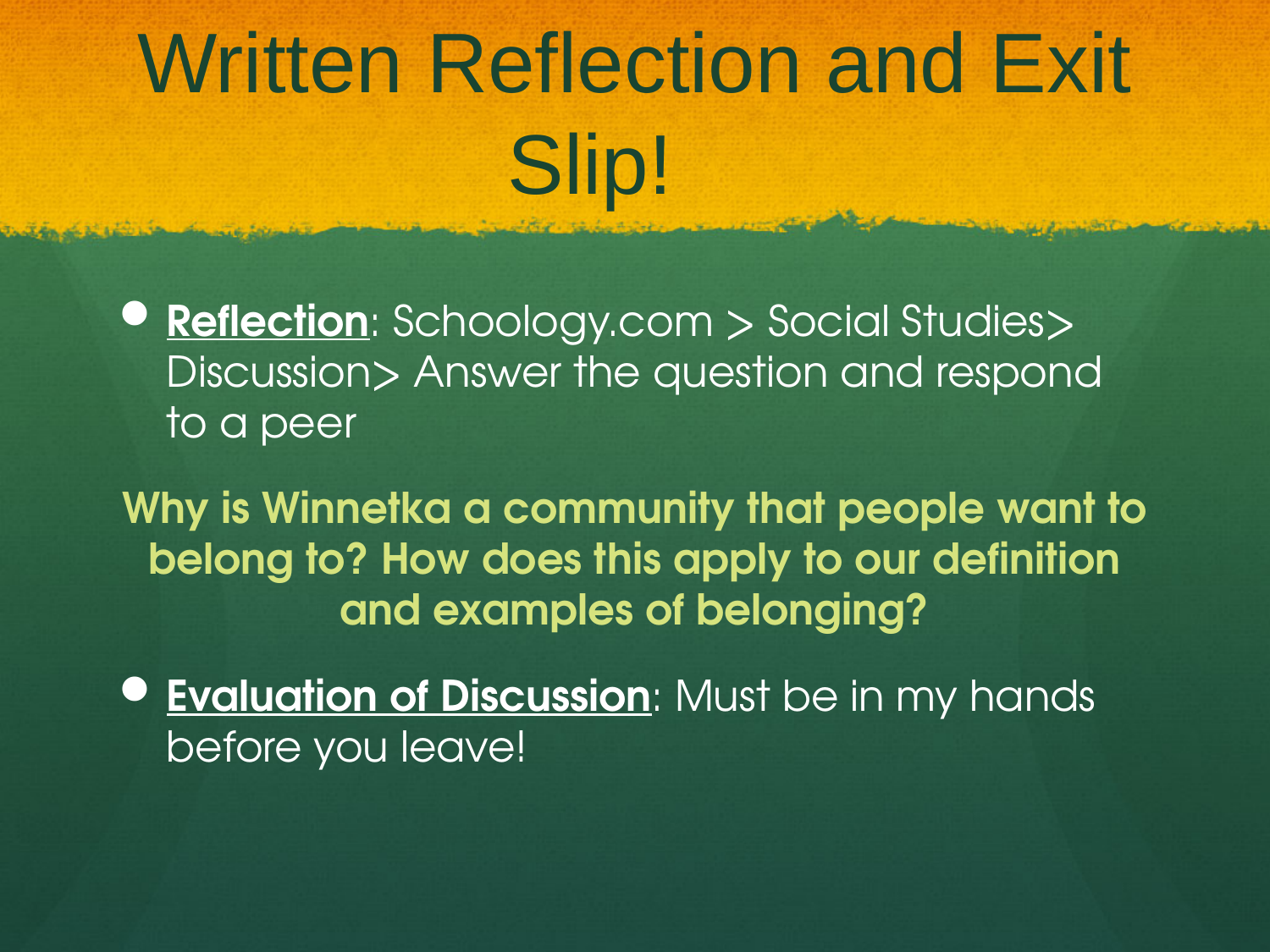

# Written Reflection and Exit Slip!
Reflection: Schoology.com > Social Studies> Discussion> Answer the question and respond to a peer
Why is Winnetka a community that people want to belong to? How does this apply to our definition and examples of belonging?
Evaluation of Discussion: Must be in my hands before you leave!